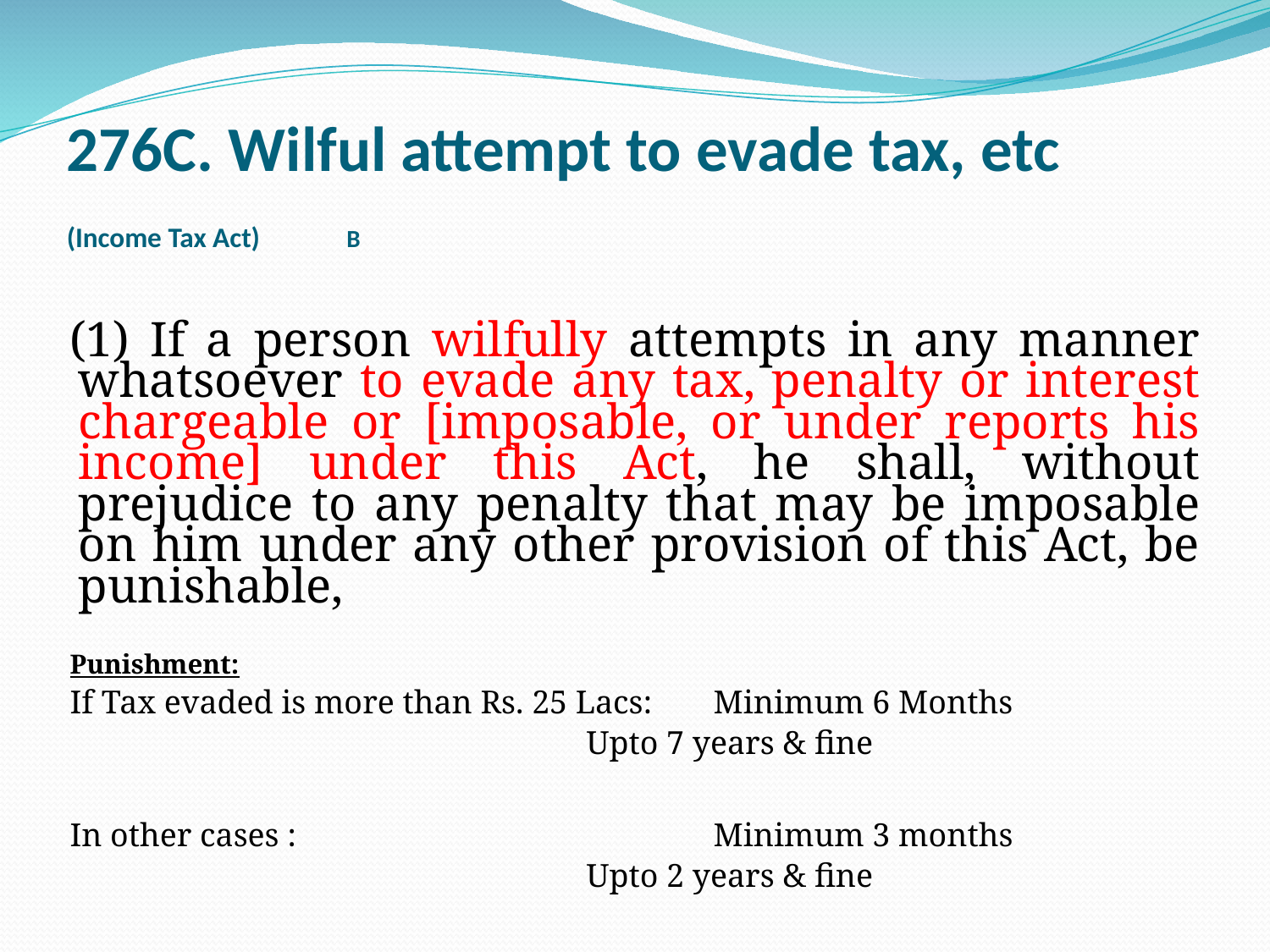

# 276C. Wilful attempt to evade tax, etc (Income Tax Act)      B
(1) If a person wilfully attempts in any manner whatsoever to evade any tax, penalty or interest chargeable or [imposable, or under reports his income] under this Act, he shall, without prejudice to any penalty that may be imposable on him under any other provision of this Act, be punishable,

Punishment:
If Tax evaded is more than Rs. 25 Lacs:	Minimum 6 Months
					Upto 7 years & fine

In other cases : 				Minimum 3 months
		     			Upto 2 years & fine